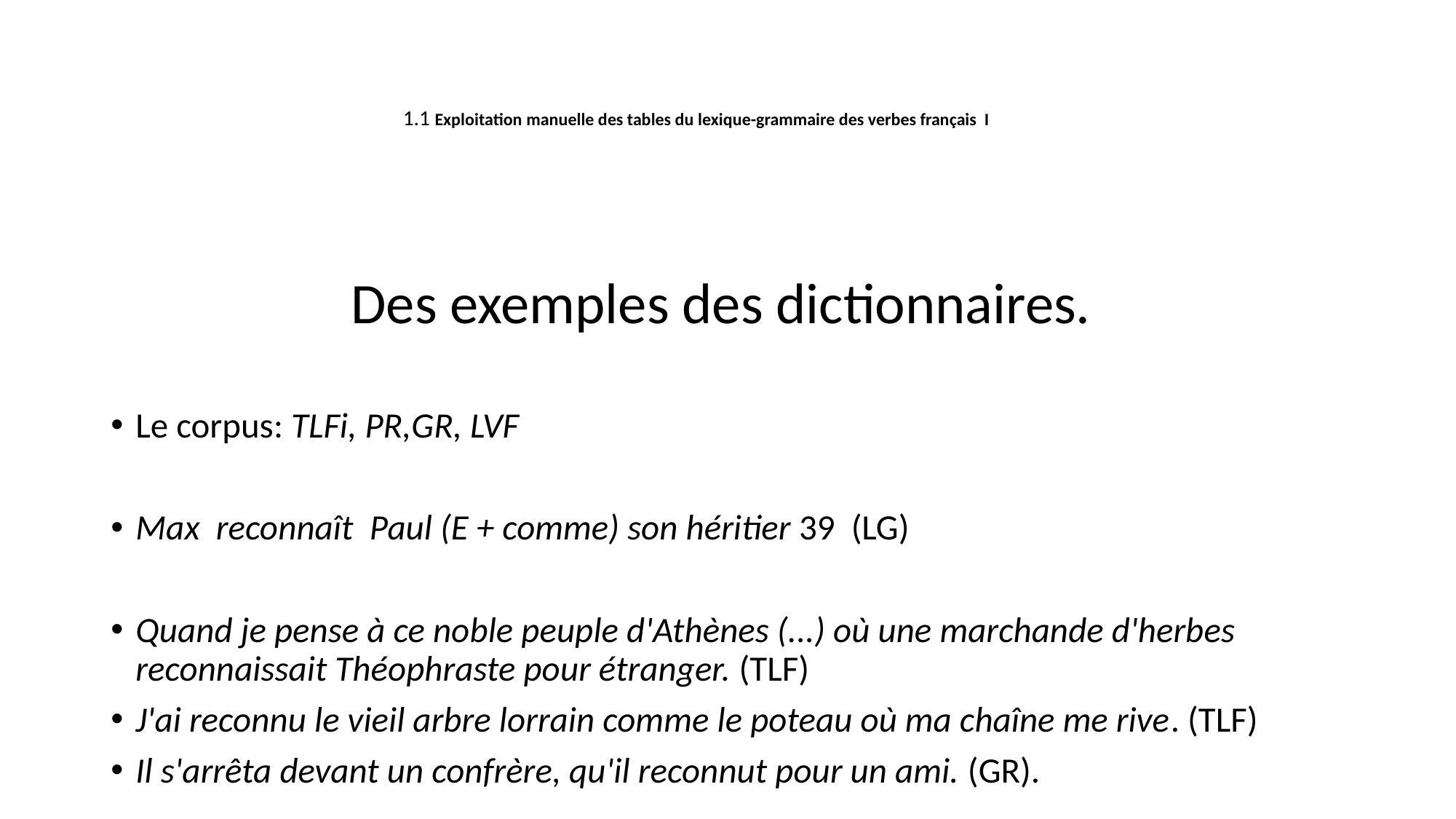

# 1.1 Exploitation manuelle des tables du lexique-grammaire des verbes français  I

Des exemples des dictionnaires.

Le corpus: TLFi, PR,GR, LVF

Max  reconnaît  Paul (E + comme) son héritier 39  (LG)

Quand je pense à ce noble peuple d'Athènes (...) où une marchande d'herbes reconnaissait Théophraste pour étranger. (TLF)
J'ai reconnu le vieil arbre lorrain comme le poteau où ma chaîne me rive. (TLF)
Il s'arrêta devant un confrère, qu'il reconnut pour un ami. (GR).